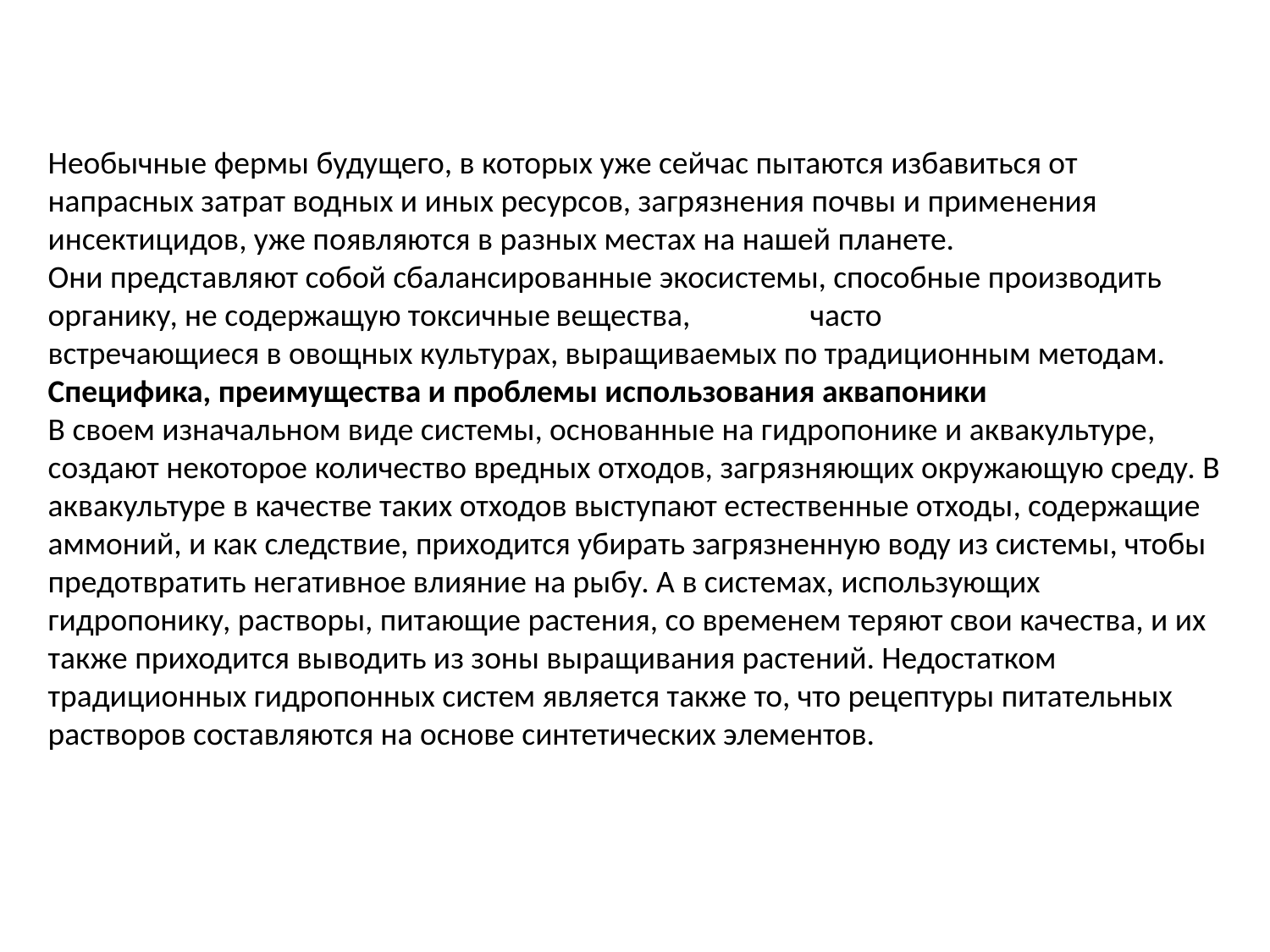

Необычные фермы будущего, в которых уже сейчас пытаются избавиться от напрасных затрат водных и иных ресурсов, загрязнения почвы и применения инсектицидов, уже появляются в разных местах на нашей планете.
Они представляют собой сбалансированные экосистемы, способные производить органику, не содержащую токсичные	вещества,	часто
встречающиеся в овощных культурах, выращиваемых по традиционным методам.
Специфика, преимущества и проблемы использования аквапоники
В своем изначальном виде системы, основанные на гидропонике и аквакультуре, создают некоторое количество вредных отходов, загрязняющих окружающую среду. В аквакультуре в качестве таких отходов выступают естественные отходы, содержащие аммоний, и как следствие, приходится убирать загрязненную воду из системы, чтобы предотвратить негативное влияние на рыбу. А в системах, использующих гидропонику, растворы, питающие растения, со временем теряют свои качества, и их также приходится выводить из зоны выращивания растений. Недостатком традиционных гидропонных систем является также то, что рецептуры питательных растворов составляются на основе синтетических элементов.